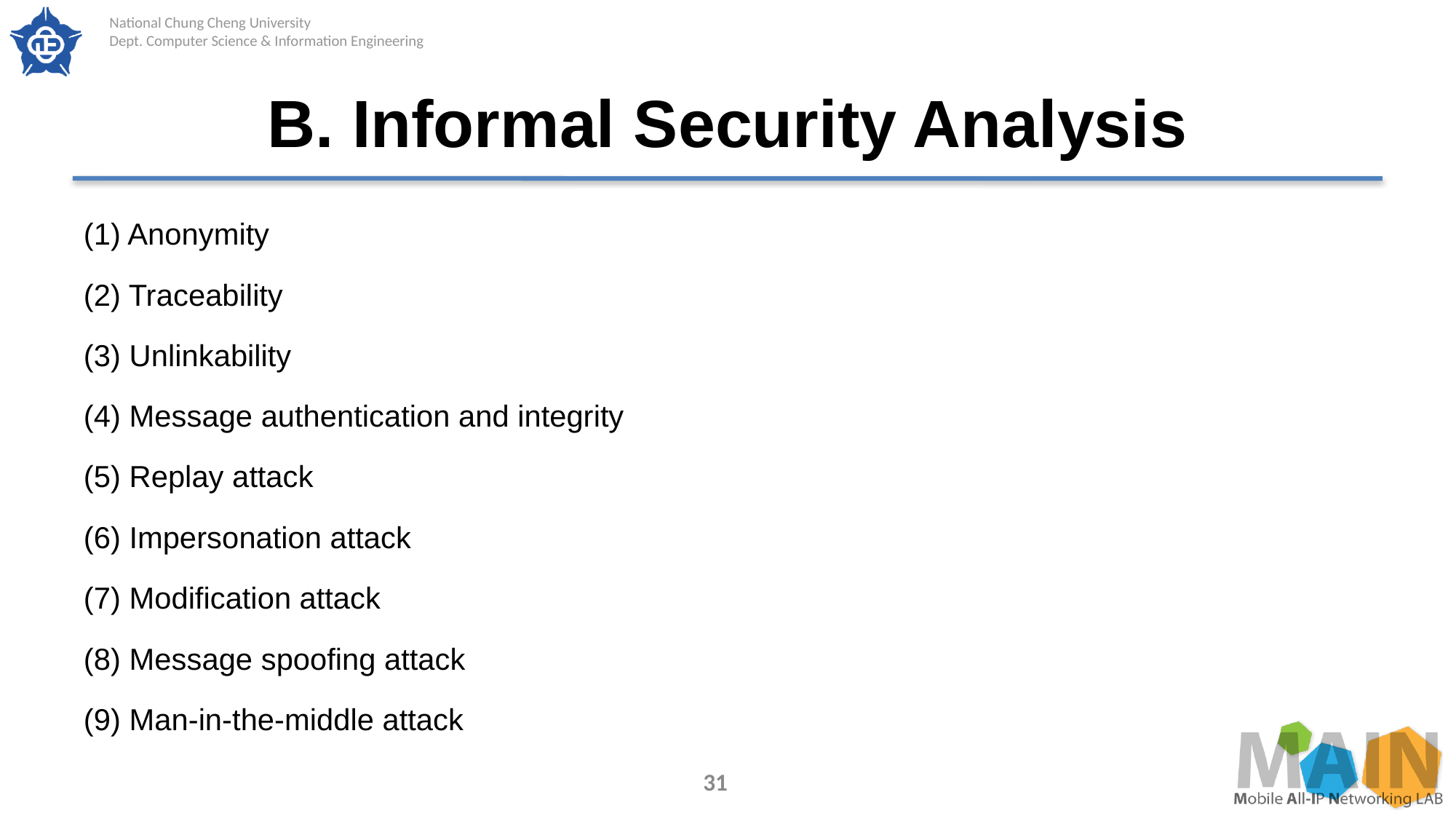

# B. Informal Security Analysis
(1) Anonymity
(2) Traceability
(3) Unlinkability
(4) Message authentication and integrity
(5) Replay attack
(6) Impersonation attack
(7) Modification attack
(8) Message spoofing attack
(9) Man-in-the-middle attack

31